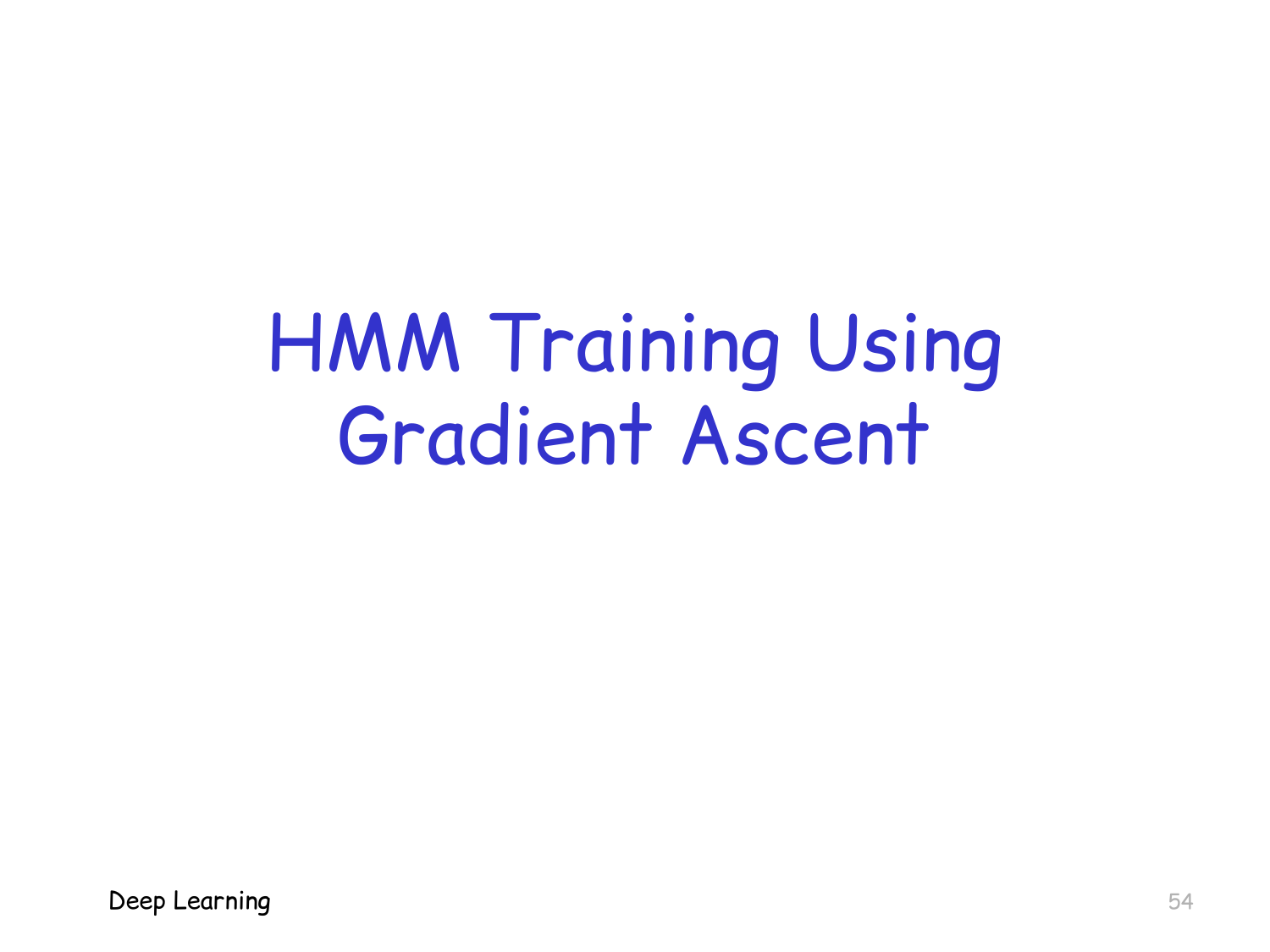

# HMM Training Using Gradient Ascent
Deep Learning
54